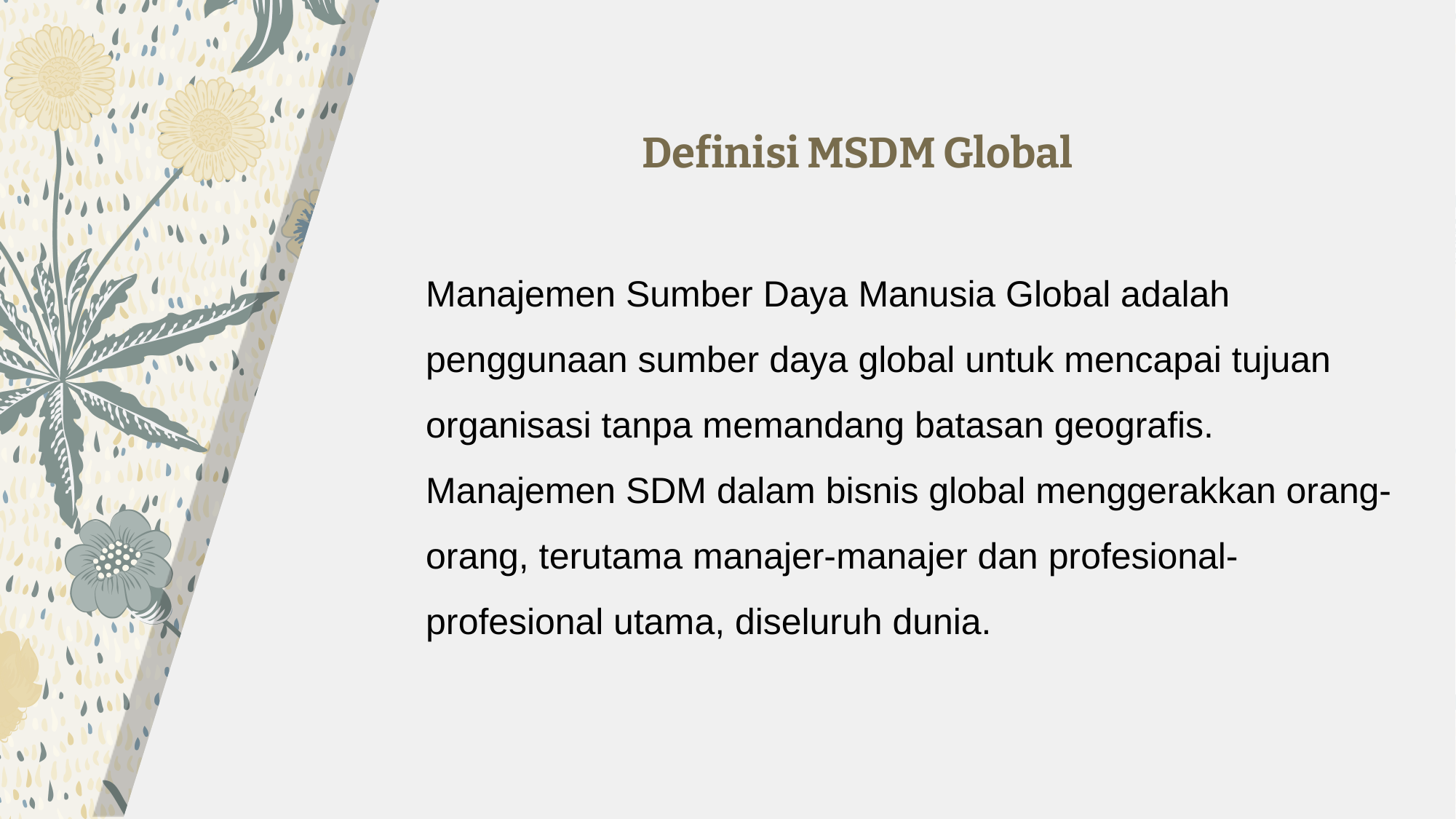

Definisi MSDM Global
Manajemen Sumber Daya Manusia Global adalah penggunaan sumber daya global untuk mencapai tujuan organisasi tanpa memandang batasan geografis. Manajemen SDM dalam bisnis global menggerakkan orang-orang, terutama manajer-manajer dan profesional-profesional utama, diseluruh dunia.